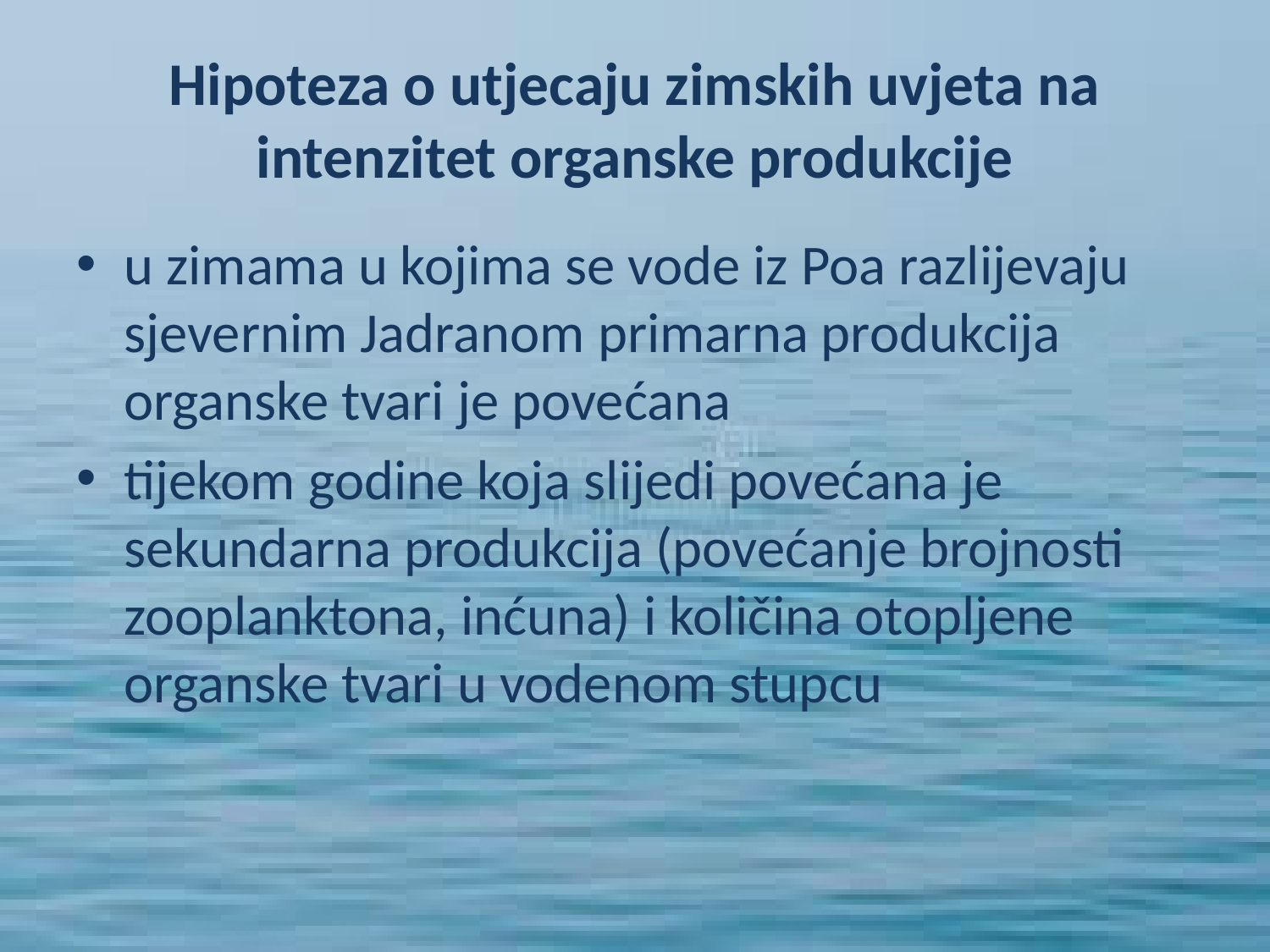

# Hipoteza o utjecaju zimskih uvjeta na intenzitet organske produkcije
u zimama u kojima se vode iz Poa razlijevaju  sjevernim Jadranom primarna produkcija organske tvari je povećana
tijekom godine koja slijedi povećana je sekundarna produkcija (povećanje brojnosti zooplanktona, inćuna) i količina otopljene organske tvari u vodenom stupcu